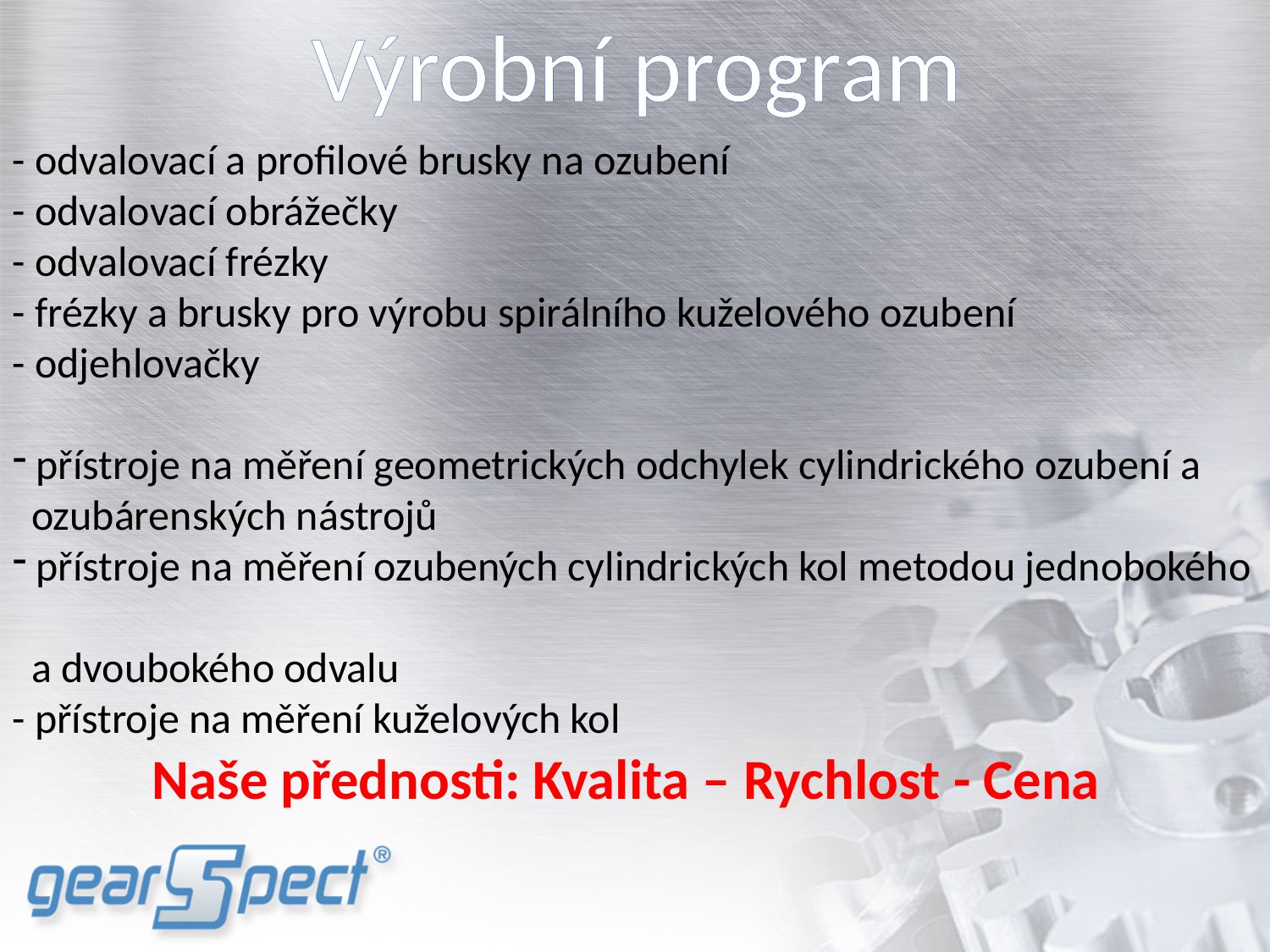

Výrobní program
- odvalovací a profilové brusky na ozubení
- odvalovací obrážečky
- odvalovací frézky
- frézky a brusky pro výrobu spirálního kuželového ozubení
- odjehlovačky

 přístroje na měření geometrických odchylek cylindrického ozubení a
  ozubárenských nástrojů
 přístroje na měření ozubených cylindrických kol metodou jednobokého
  a dvoubokého odvalu
- přístroje na měření kuželových kol
Naše přednosti: Kvalita – Rychlost - Cena